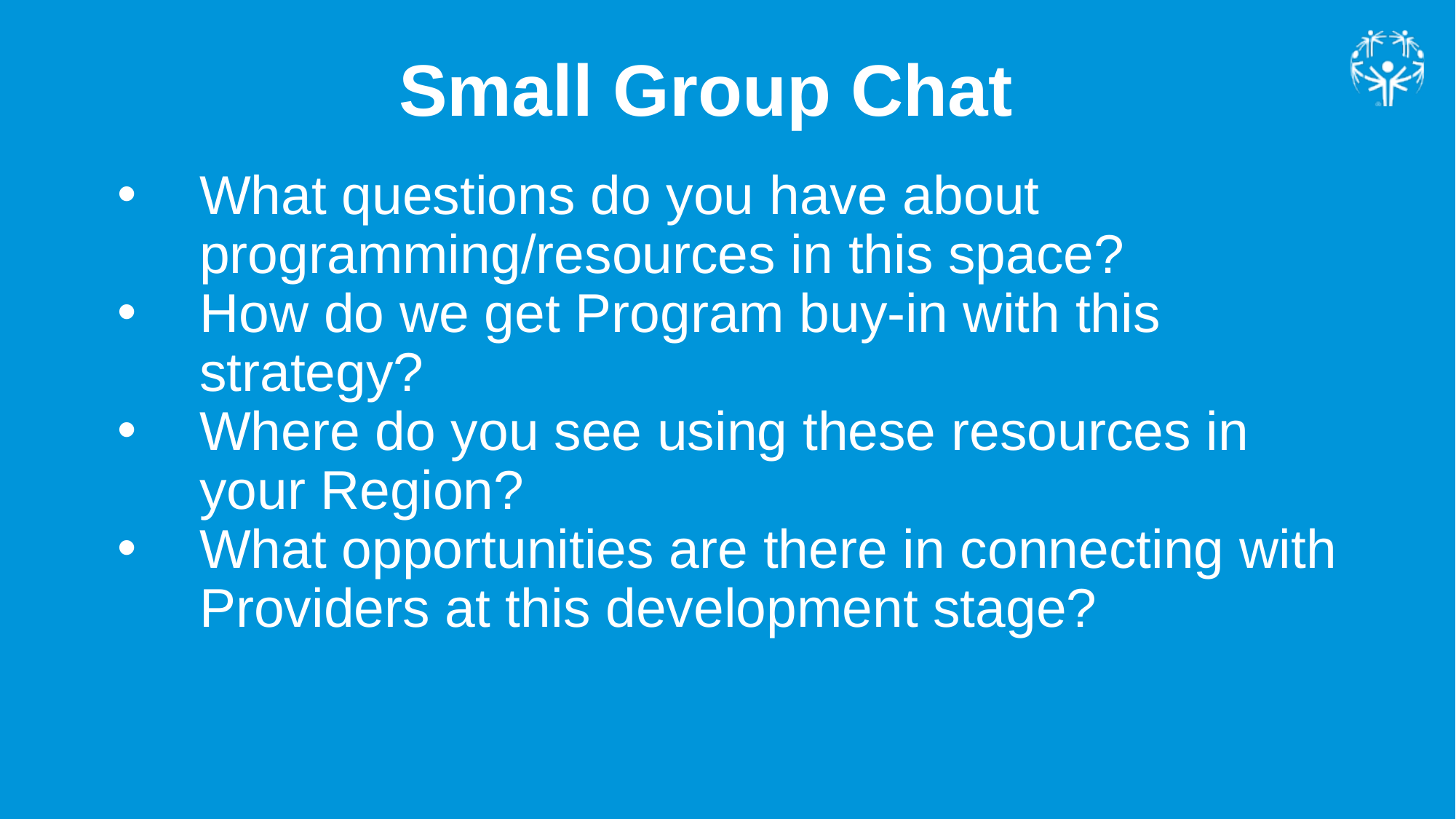

# Small Group Chat
What questions do you have about programming/resources in this space?
How do we get Program buy-in with this strategy?
Where do you see using these resources in your Region?
What opportunities are there in connecting with Providers at this development stage?